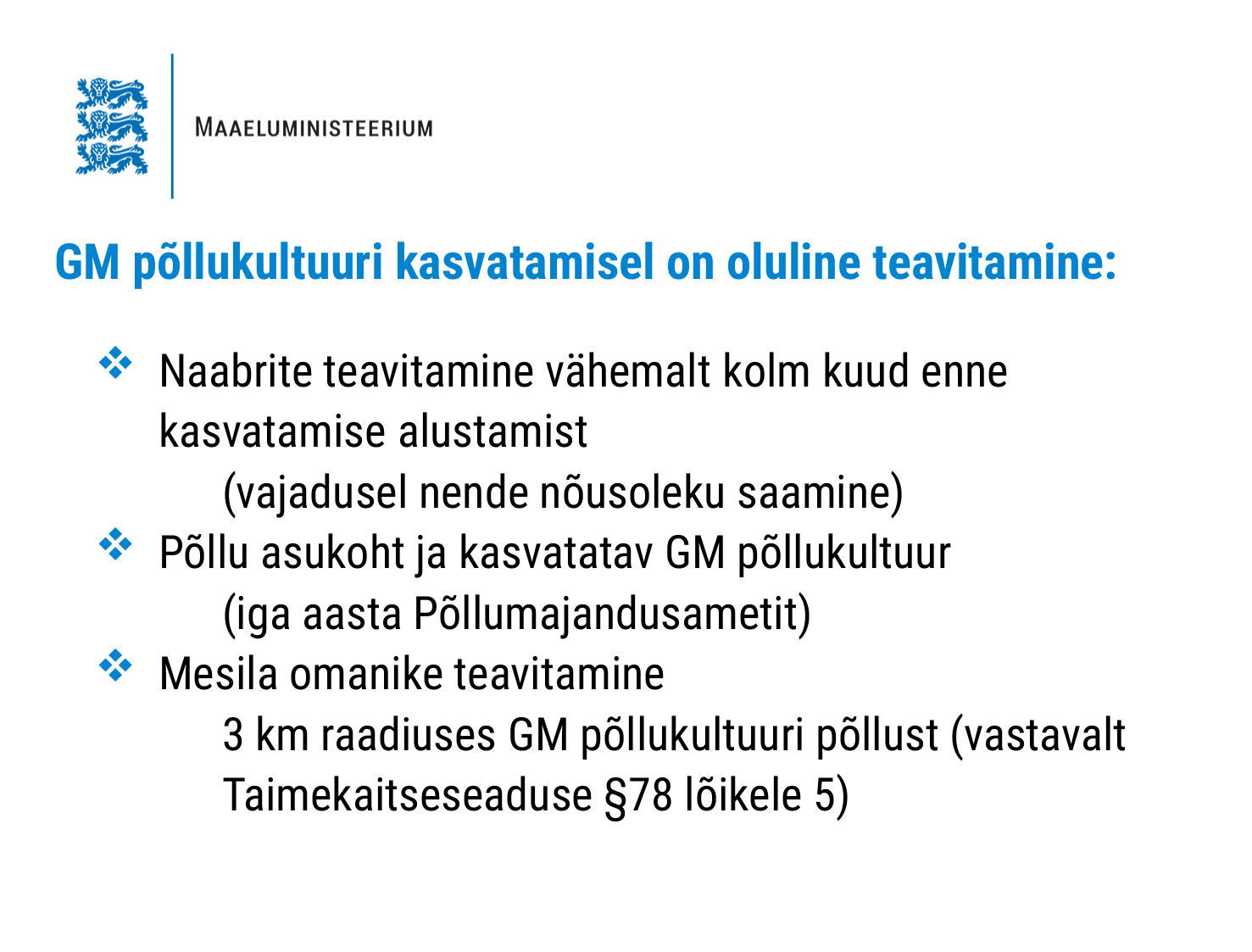

# GM põllukultuuri kasvatamisel on oluline teavitamine:
Naabrite teavitamine vähemalt kolm kuud enne kasvatamise alustamist
	(vajadusel nende nõusoleku saamine)
Põllu asukoht ja kasvatatav GM põllukultuur
	(iga aasta Põllumajandusametit)
Mesila omanike teavitamine
	3 km raadiuses GM põllukultuuri põllust (vastavalt 	Taimekaitseseaduse §78 lõikele 5)